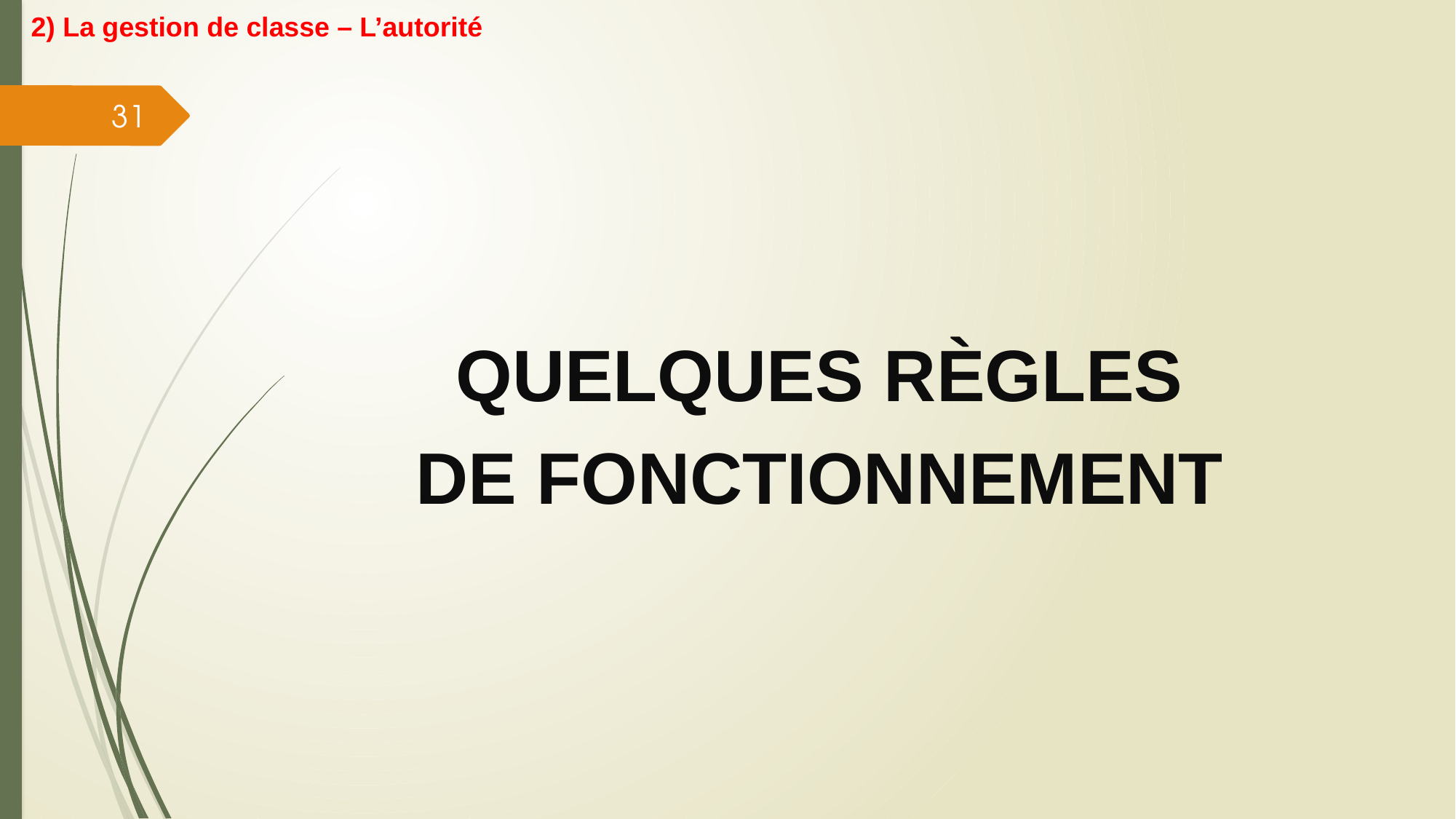

2) La gestion de classe – L’autorité
31
QUELQUES RÈGLES
DE FONCTIONNEMENT